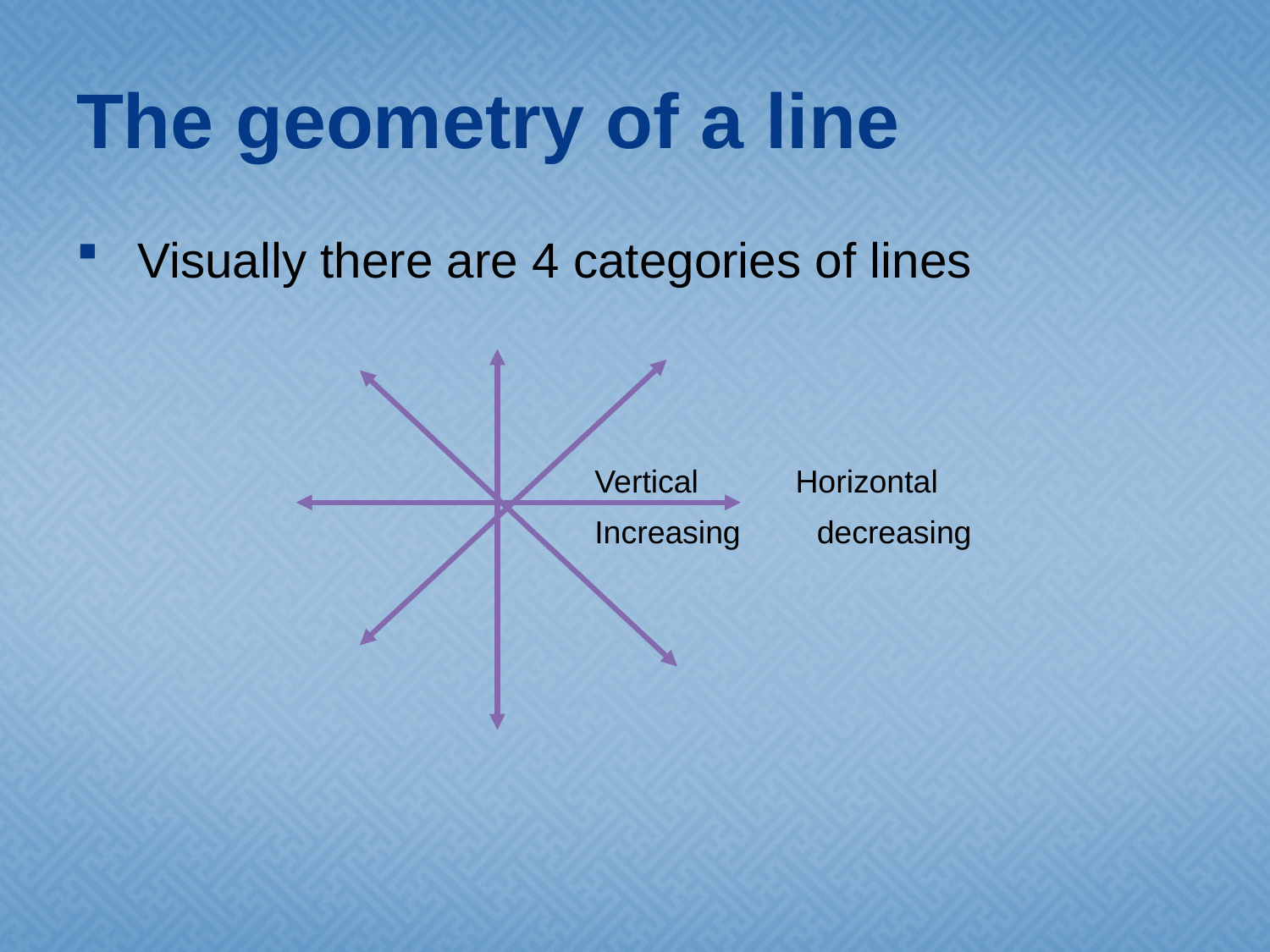

# The geometry of a line
 Visually there are 4 categories of lines

Vertical
Horizontal
Increasing
decreasing